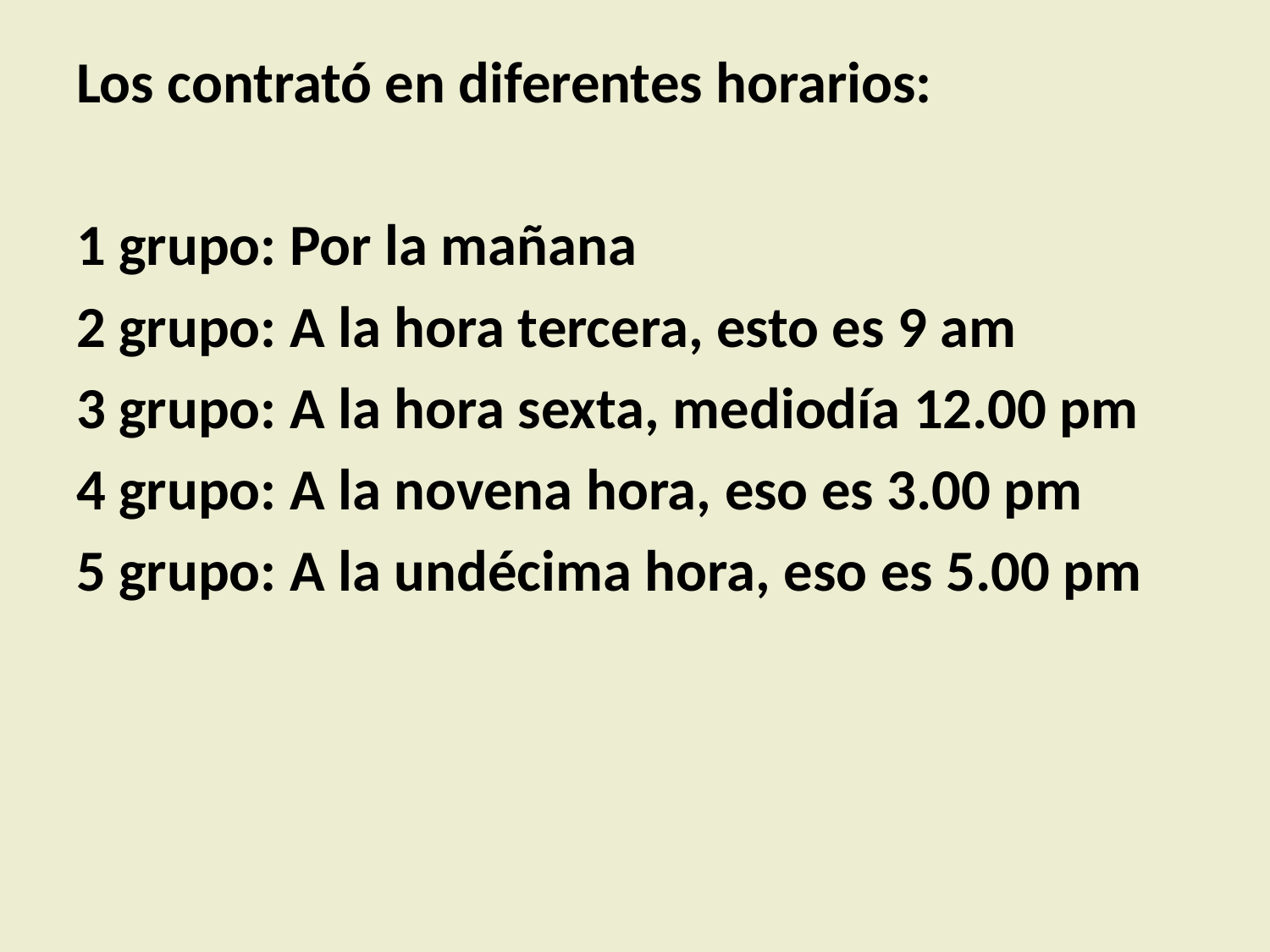

Los contrató en diferentes horarios:

1 grupo: Por la mañana
2 grupo: A la hora tercera, esto es 9 am
3 grupo: A la hora sexta, mediodía 12.00 pm
4 grupo: A la novena hora, eso es 3.00 pm
5 grupo: A la undécima hora, eso es 5.00 pm